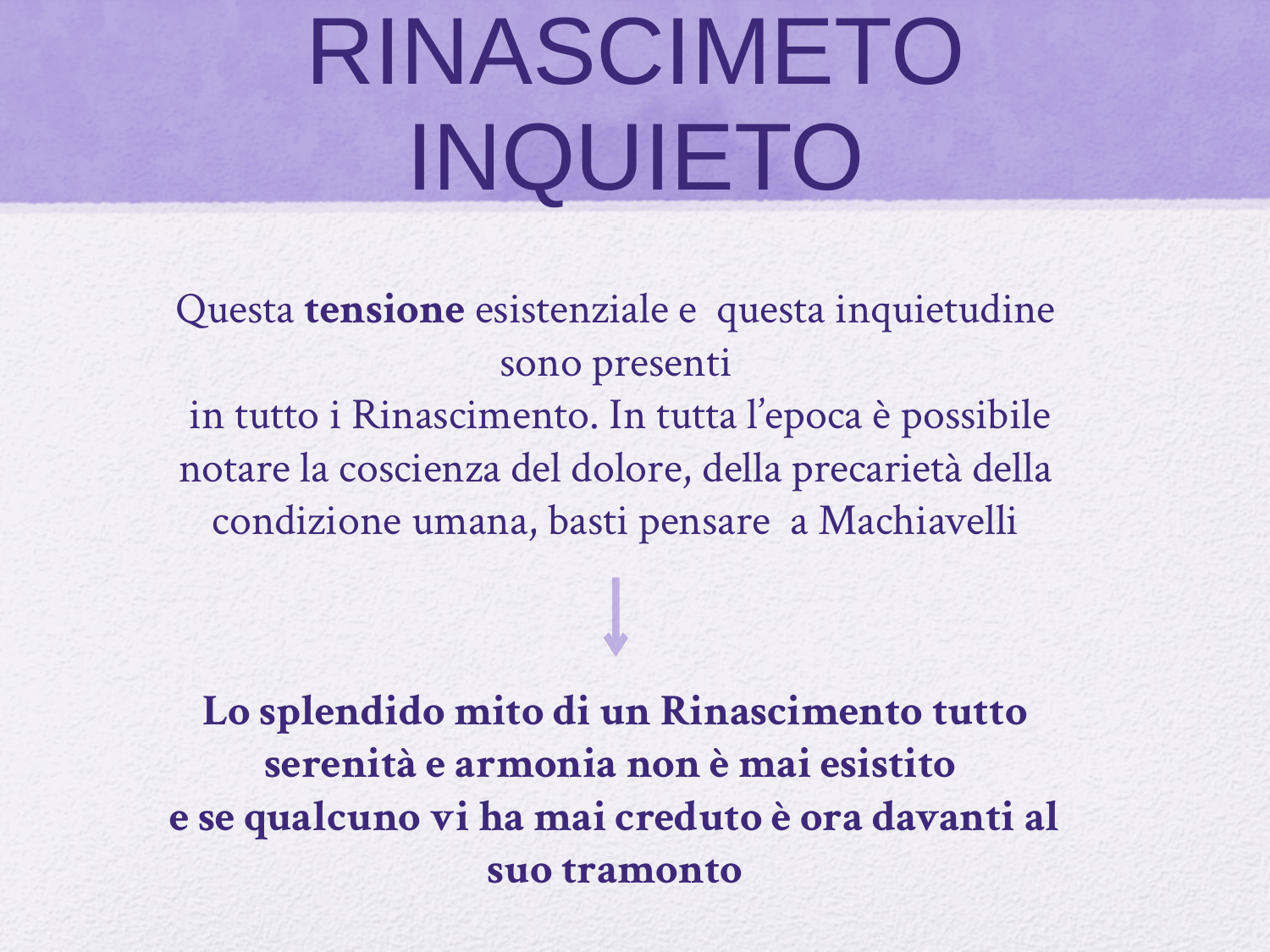

# Rinascimeto inquieto
Questa tensione esistenziale e  questa inquietudine sono presenti
 in tutto i Rinascimento. In tutta l’epoca è possibile notare la coscienza del dolore, della precarietà della condizione umana, basti pensare  a Machiavelli

Lo splendido mito di un Rinascimento tutto serenità e armonia non è mai esistito
e se qualcuno vi ha mai creduto è ora davanti al suo tramonto